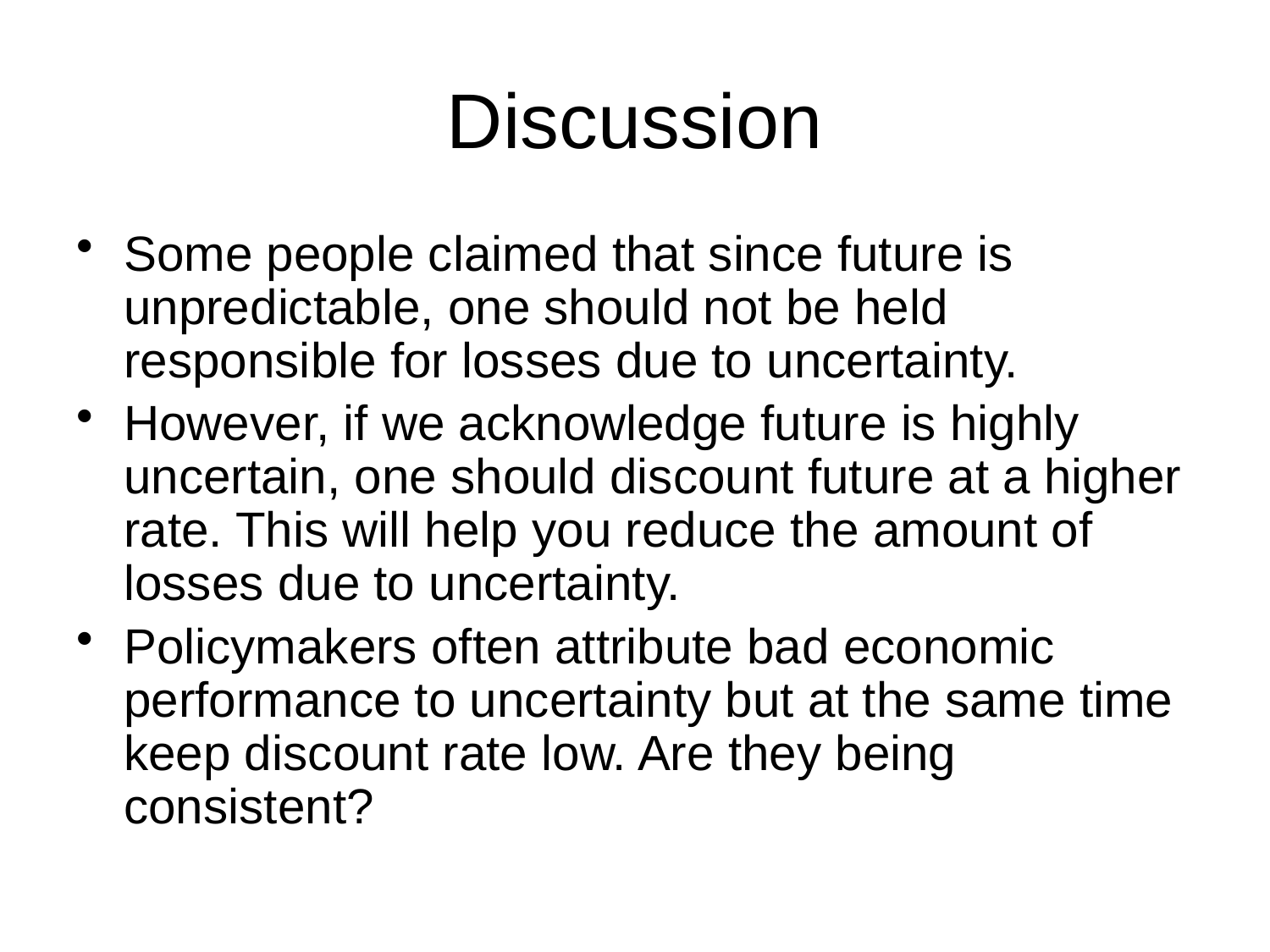

# Discussion
Some people claimed that since future is unpredictable, one should not be held responsible for losses due to uncertainty.
However, if we acknowledge future is highly uncertain, one should discount future at a higher rate. This will help you reduce the amount of losses due to uncertainty.
Policymakers often attribute bad economic performance to uncertainty but at the same time keep discount rate low. Are they being consistent?